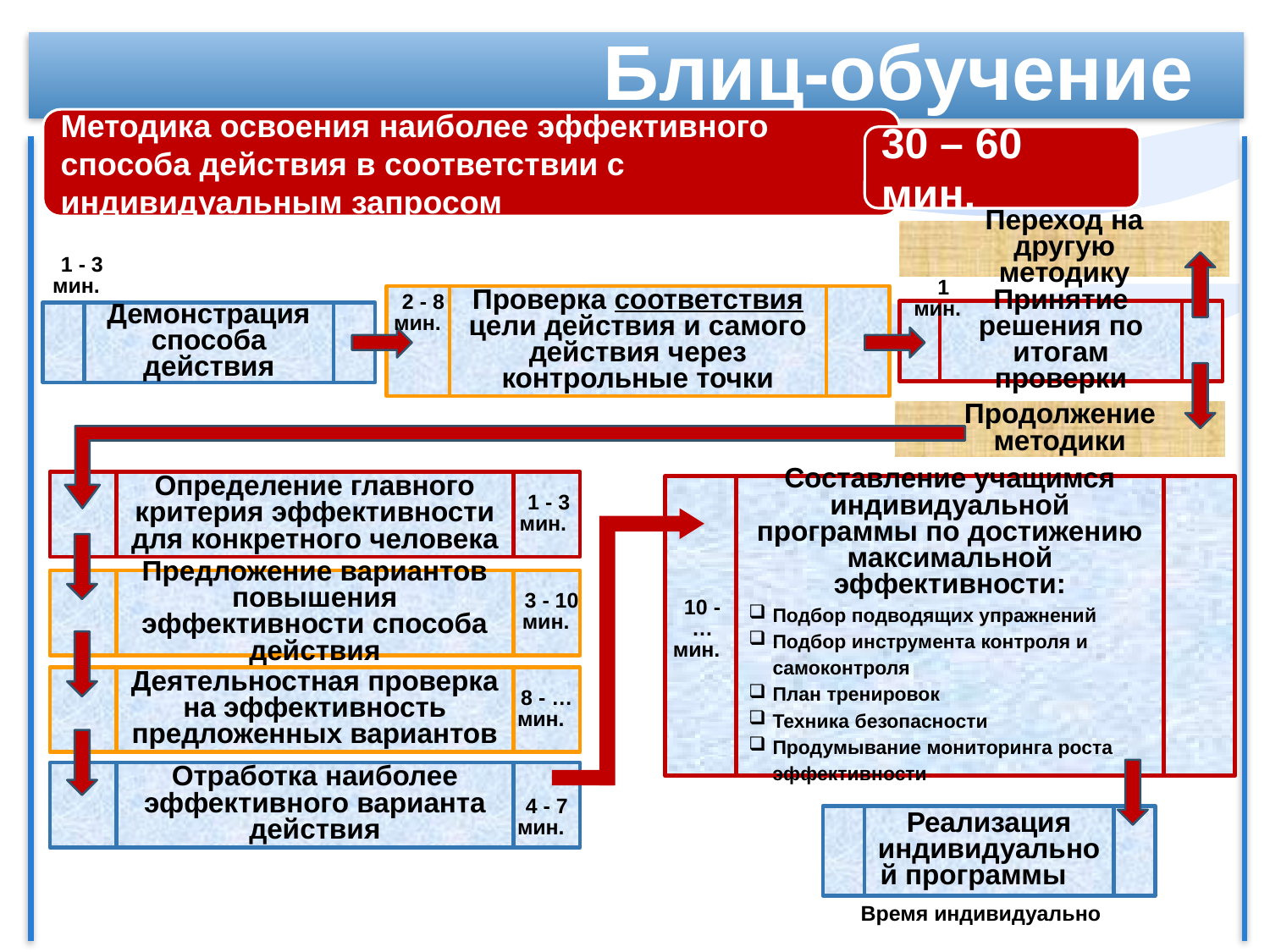

Блиц-обучение

Методика освоения наиболее эффективного способа действия в соответствии с индивидуальным запросом
30 – 60 мин.
Переход на другую методику
1 - 3
мин.

1 мин.
2 - 8
мин.
Проверка соответствия цели действия и самого действия через контрольные точки
Принятие решения по итогам проверки
Демонстрация способа действия

Продолжение методики

Определение главного критерия эффективности для конкретного человека
Составление учащимся индивидуальной программы по достижению максимальной эффективности:
Подбор подводящих упражнений
Подбор инструмента контроля и самоконтроля
План тренировок
Техника безопасности
Продумывание мониторинга роста эффективности
1 - 3
мин.

Предложение вариантов повышения эффективности способа действия
3 - 10
мин.
10 - …
мин.

Деятельностная проверка на эффективность предложенных вариантов
8 - …
мин.

Отработка наиболее эффективного варианта действия
4 - 7
мин.
Реализация индивидуальной программы
Время индивидуально